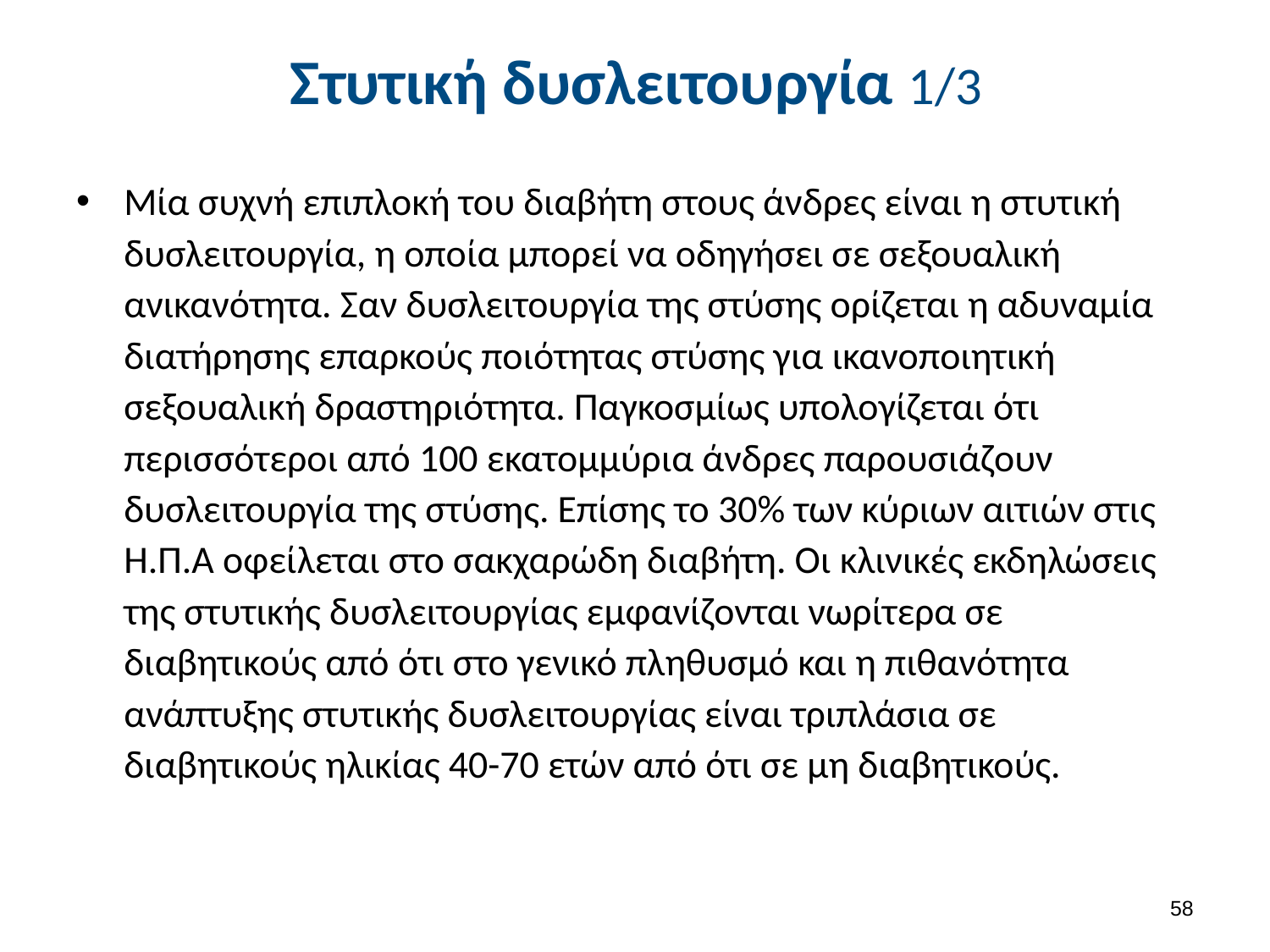

# Στυτική δυσλειτουργία 1/3
Μία συχνή επιπλοκή του διαβήτη στους άνδρες είναι η στυτική δυσλειτουργία, η οποία μπορεί να οδηγήσει σε σεξουαλική ανικανότητα. Σαν δυσλειτουργία της στύσης ορίζεται η αδυναμία διατήρησης επαρκούς ποιότητας στύσης για ικανοποιητική σεξουαλική δραστηριότητα. Παγκοσμίως υπολογίζεται ότι περισσότεροι από 100 εκατομμύρια άνδρες παρουσιάζουν δυσλειτουργία της στύσης. Επίσης το 30% των κύριων αιτιών στις Η.Π.Α οφείλεται στο σακχαρώδη διαβήτη. Οι κλινικές εκδηλώσεις της στυτικής δυσλειτουργίας εμφανίζονται νωρίτερα σε διαβητικούς από ότι στο γενικό πληθυσμό και η πιθανότητα ανάπτυξης στυτικής δυσλειτουργίας είναι τριπλάσια σε διαβητικούς ηλικίας 40-70 ετών από ότι σε μη διαβητικούς.
58